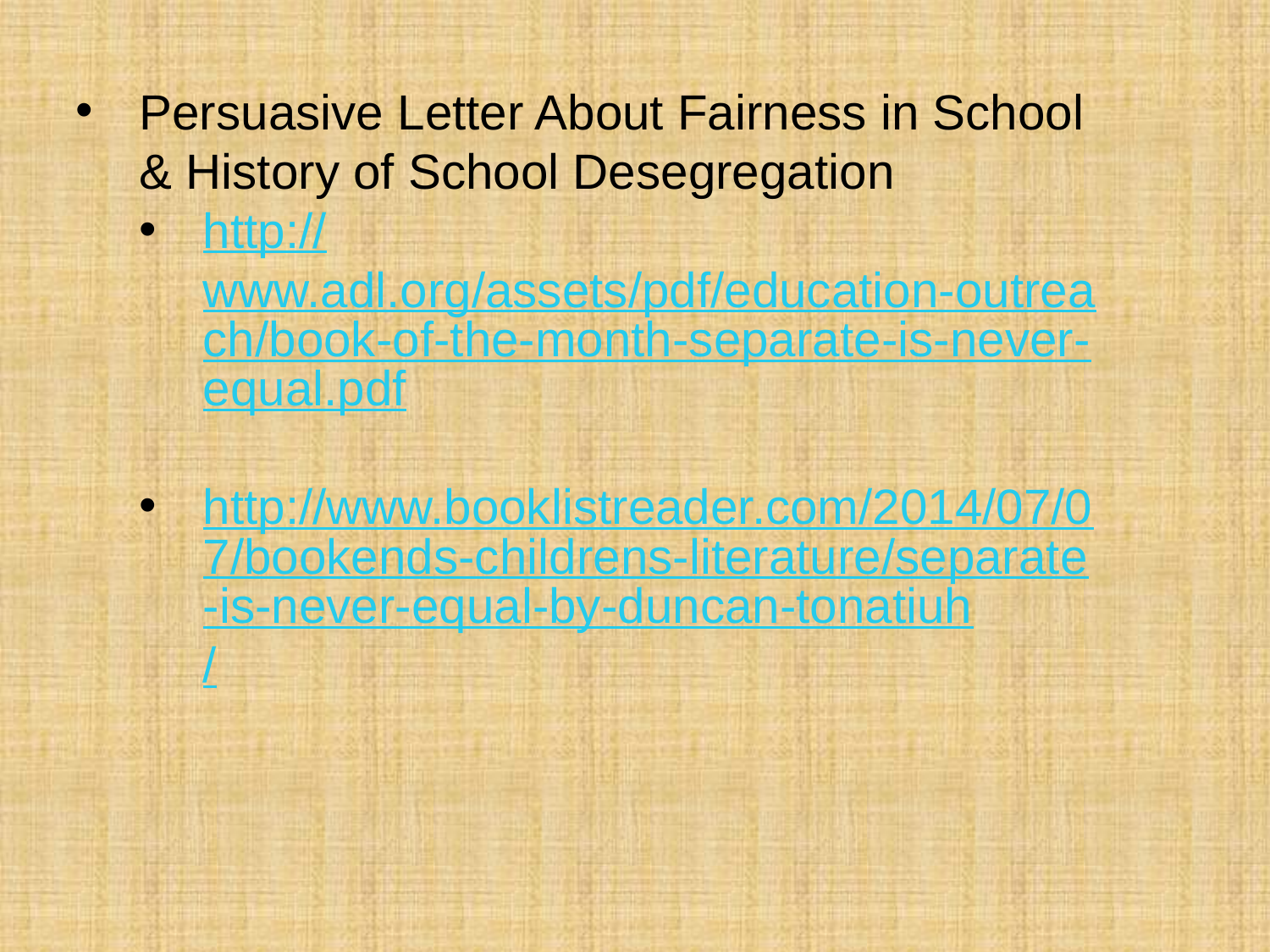

Persuasive Letter About Fairness in School & History of School Desegregation
http://www.adl.org/assets/pdf/education-outreach/book-of-the-month-separate-is-never-equal.pdf

http://www.booklistreader.com/2014/07/07/bookends-childrens-literature/separate-is-never-equal-by-duncan-tonatiuh/